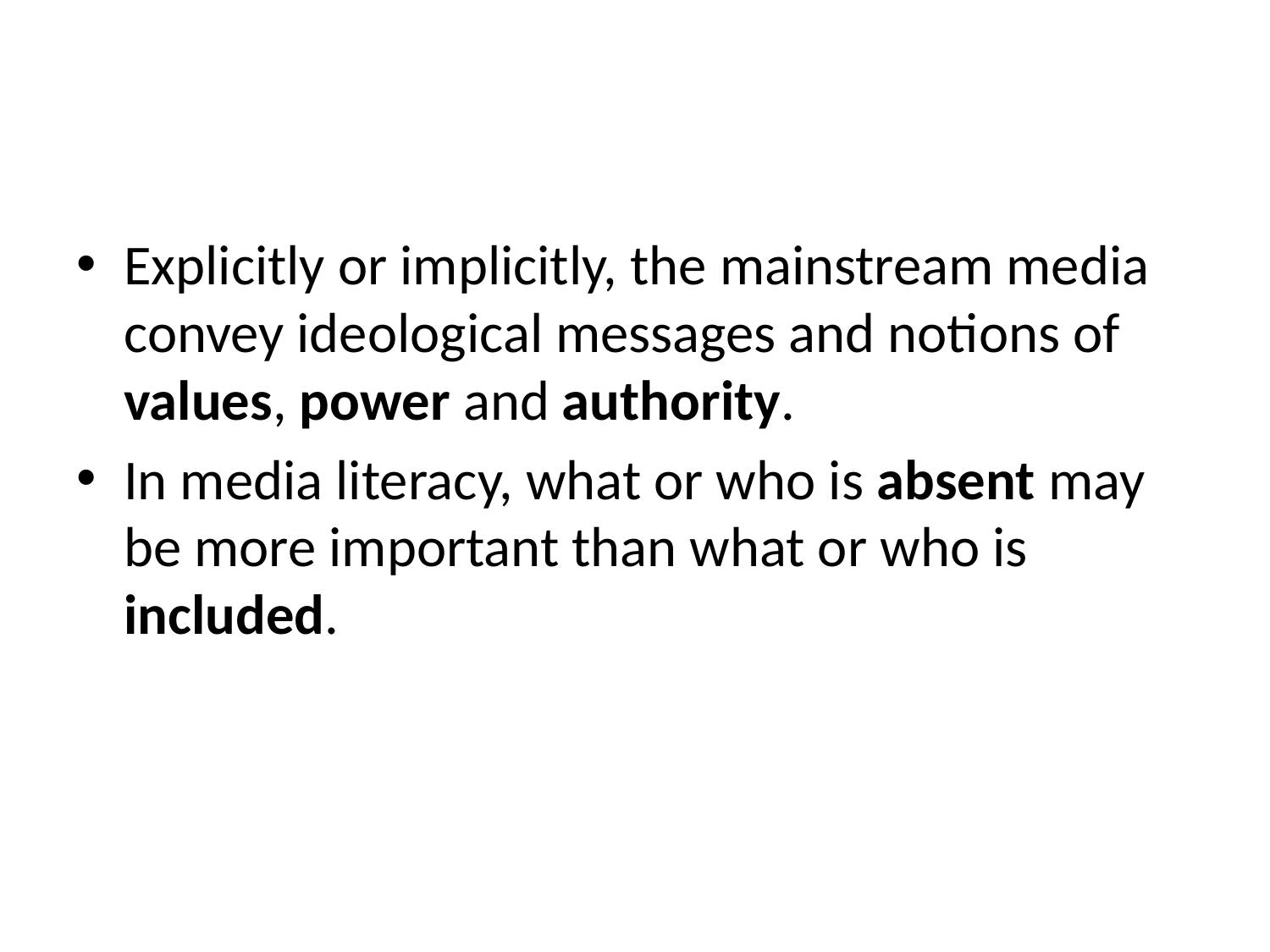

#
Explicitly or implicitly, the mainstream media convey ideological messages and notions of values, power and authority.
In media literacy, what or who is absent may be more important than what or who is included.